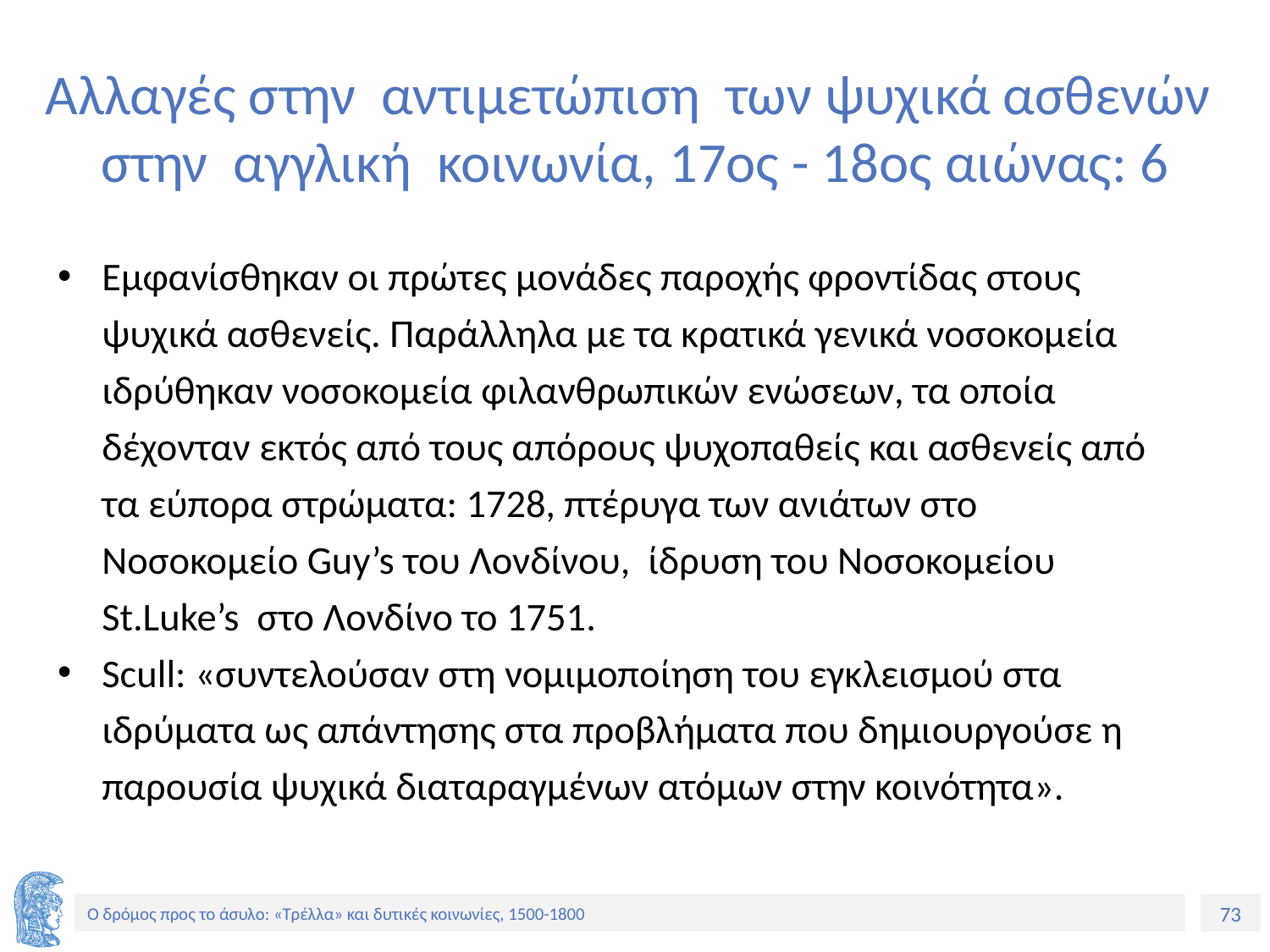

# Αλλαγές στην  αντιμετώπιση  των ψυχικά ασθενών  στην  αγγλική  κοινωνία, 17ος - 18ος αιώνας: 6
Εμφανίσθηκαν οι πρώτες μονάδες παροχής φροντίδας στους ψυχικά ασθενείς. Παράλληλα με τα κρατικά γενικά νοσοκομεία ιδρύθηκαν νοσοκομεία φιλανθρωπικών ενώσεων, τα οποία δέχονταν εκτός από τους απόρους ψυχοπαθείς και ασθενείς από τα εύπορα στρώματα: 1728, πτέρυγα των ανιάτων στο Νοσοκομείο Guy’s του Λονδίνου,  ίδρυση του Νοσοκομείου St.Luke’s  στο Λονδίνο το 1751.
Scull: «συντελούσαν στη νομιμοποίηση του εγκλεισμού στα ιδρύματα ως απάντησης στα προβλήματα που δημιουργούσε η παρουσία ψυχικά διαταραγμένων ατόμων στην κοινότητα».